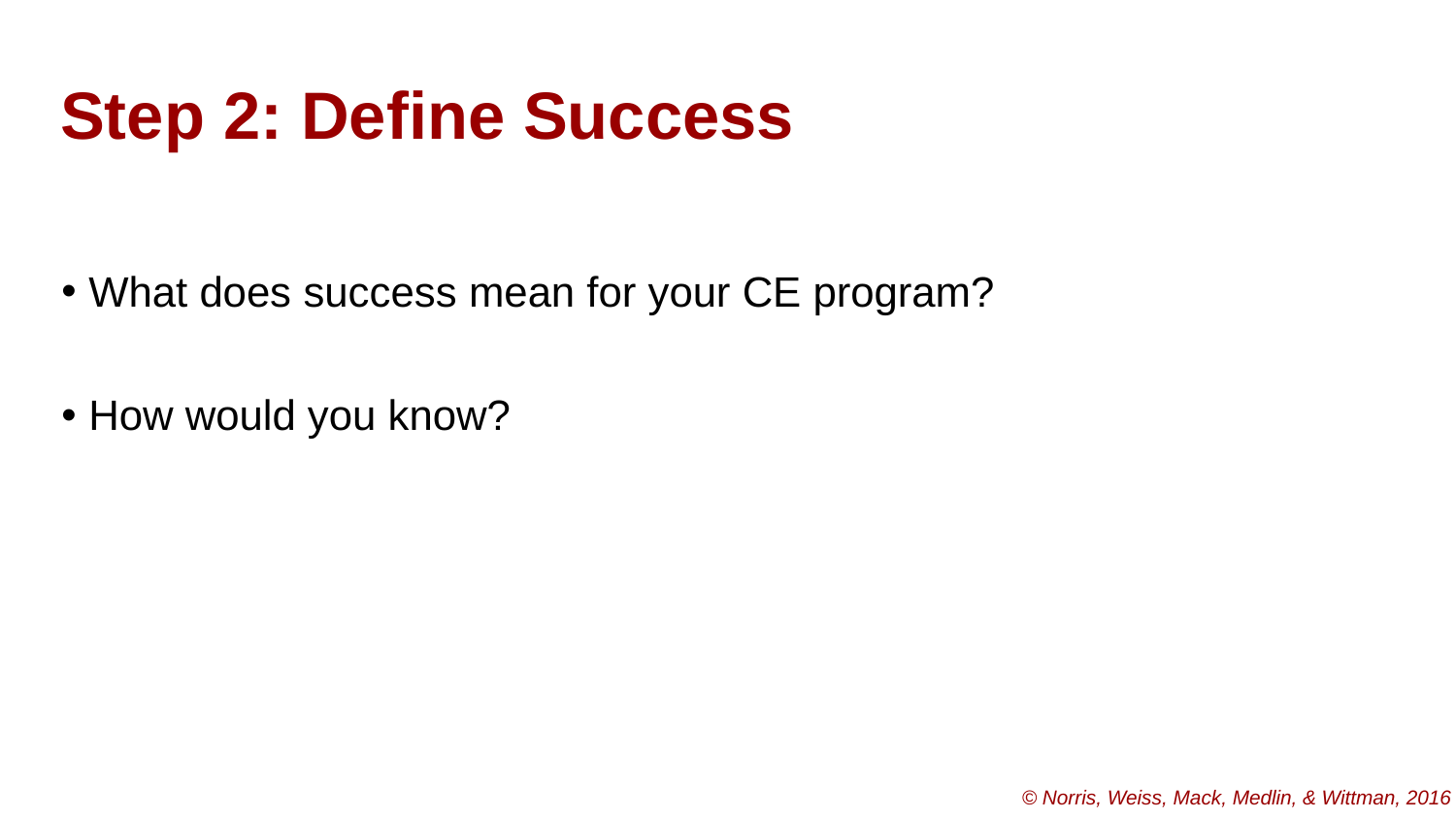

# Step 2: Define Success

What does success mean for your CE program?

How would you know?

© Norris, Weiss, Mack, Medlin, & Wittman, 2016